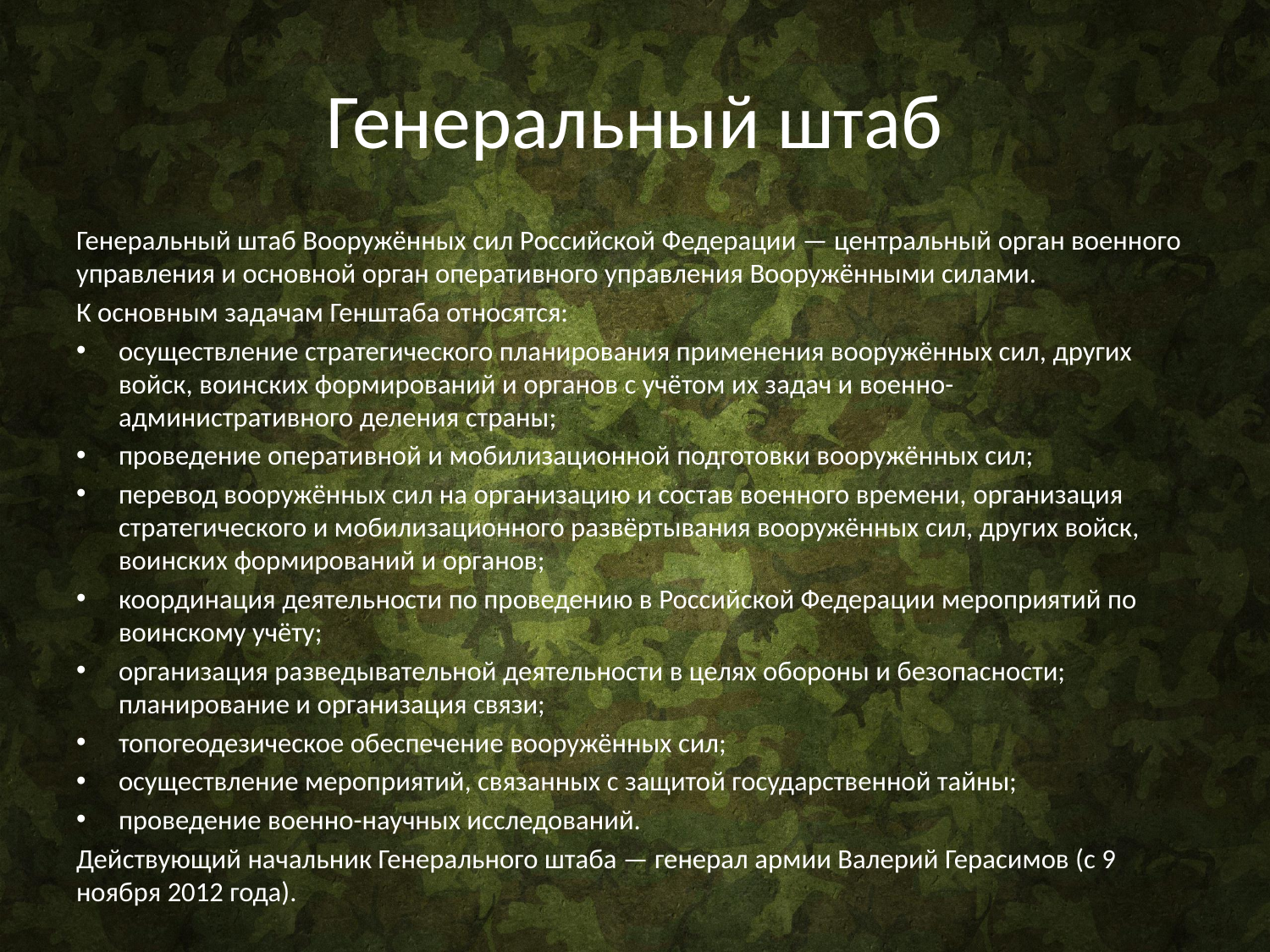

# Генеральный штаб
Генеральный штаб Вооружённых сил Российской Федерации — центральный орган военного управления и основной орган оперативного управления Вооружёнными силами.
К основным задачам Генштаба относятся:
осуществление стратегического планирования применения вооружённых сил, других войск, воинских формирований и органов с учётом их задач и военно-административного деления страны;
проведение оперативной и мобилизационной подготовки вооружённых сил;
перевод вооружённых сил на организацию и состав военного времени, организация стратегического и мобилизационного развёртывания вооружённых сил, других войск, воинских формирований и органов;
координация деятельности по проведению в Российской Федерации мероприятий по воинскому учёту;
организация разведывательной деятельности в целях обороны и безопасности; планирование и организация связи;
топогеодезическое обеспечение вооружённых сил;
осуществление мероприятий, связанных с защитой государственной тайны;
проведение военно-научных исследований.
Действующий начальник Генерального штаба — генерал армии Валерий Герасимов (с 9 ноября 2012 года).